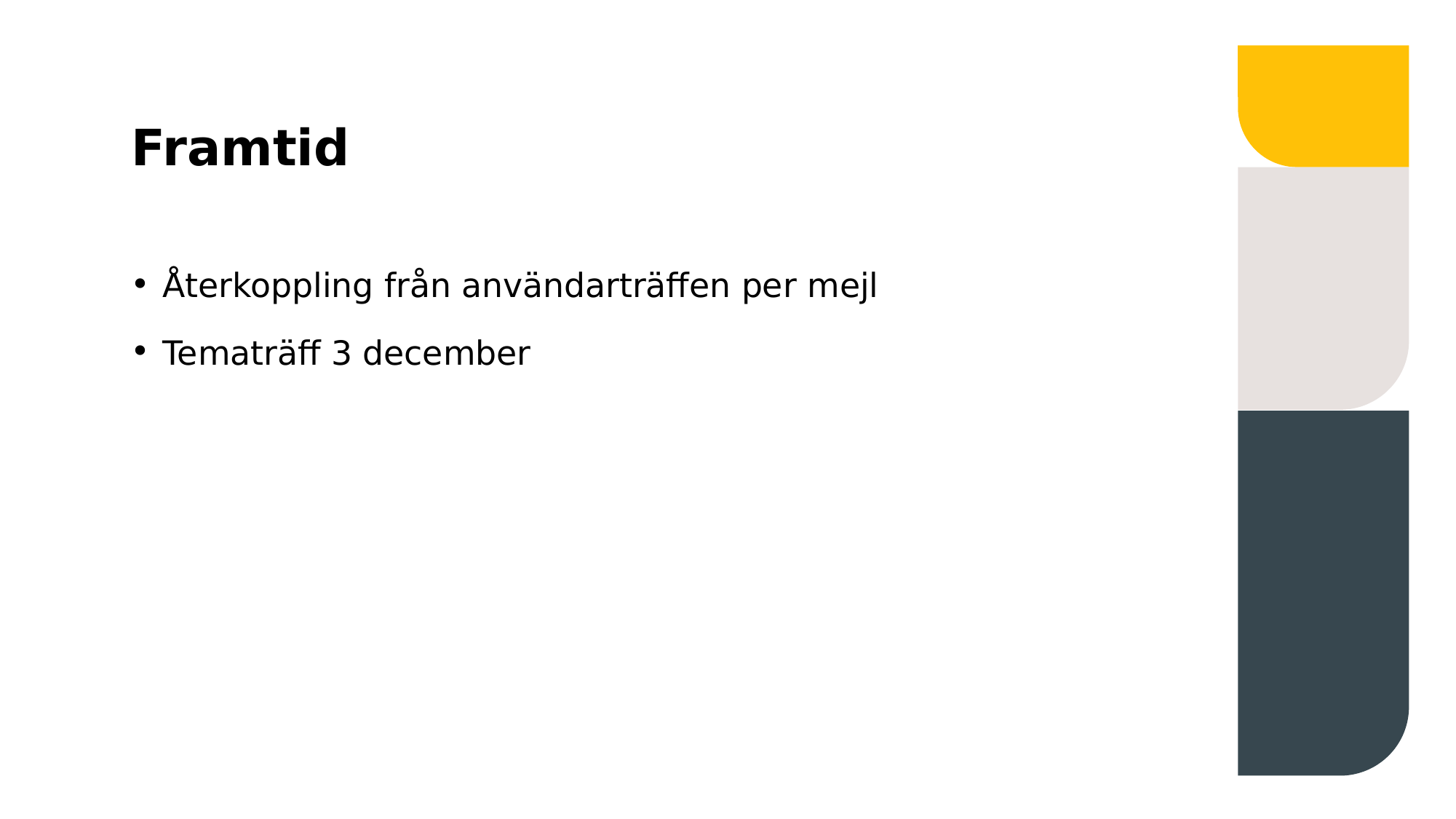

# Framtid
Återkoppling från användarträffen per mejl
Tematräff 3 december